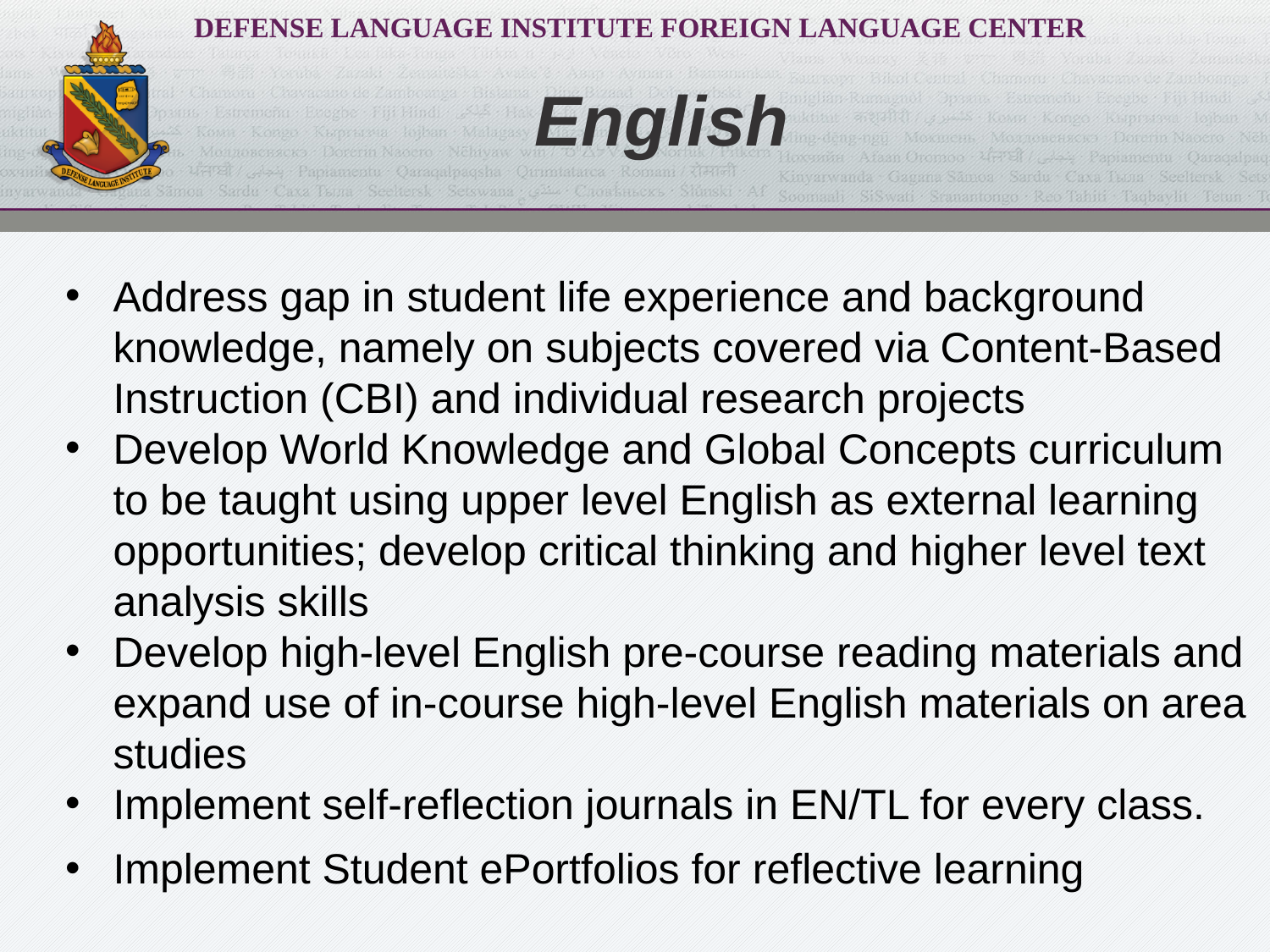

English

Address gap in student life experience and background knowledge, namely on subjects covered via Content-Based Instruction (CBI) and individual research projects
Develop World Knowledge and Global Concepts curriculum to be taught using upper level English as external learning opportunities; develop critical thinking and higher level text analysis skills
Develop high-level English pre-course reading materials and expand use of in-course high-level English materials on area studies
Implement self-reflection journals in EN/TL for every class.
Implement Student ePortfolios for reflective learning